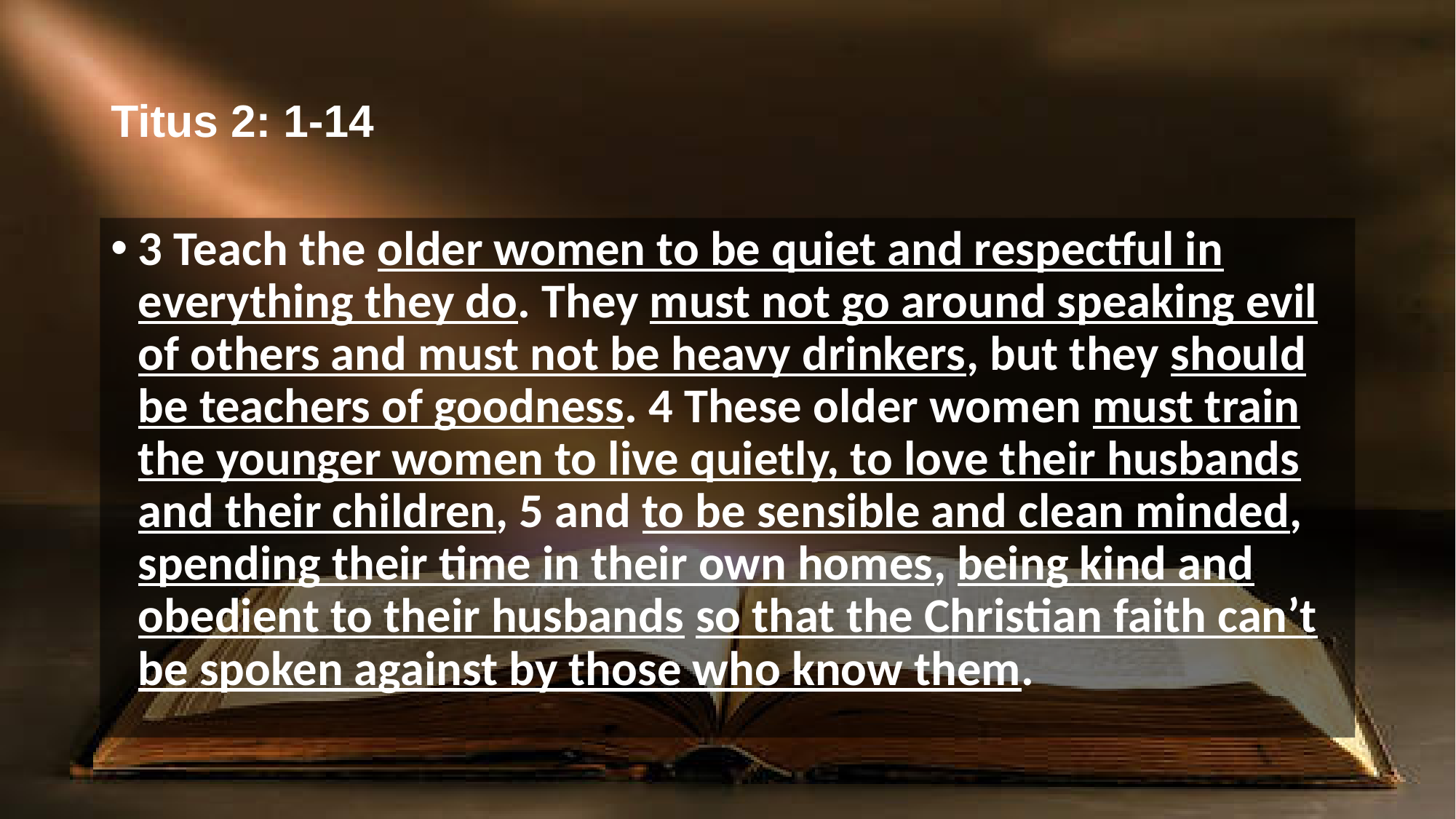

# Titus 2: 1-14
3 Teach the older women to be quiet and respectful in everything they do. They must not go around speaking evil of others and must not be heavy drinkers, but they should be teachers of goodness. 4 These older women must train the younger women to live quietly, to love their husbands and their children, 5 and to be sensible and clean minded, spending their time in their own homes, being kind and obedient to their husbands so that the Christian faith can’t be spoken against by those who know them.